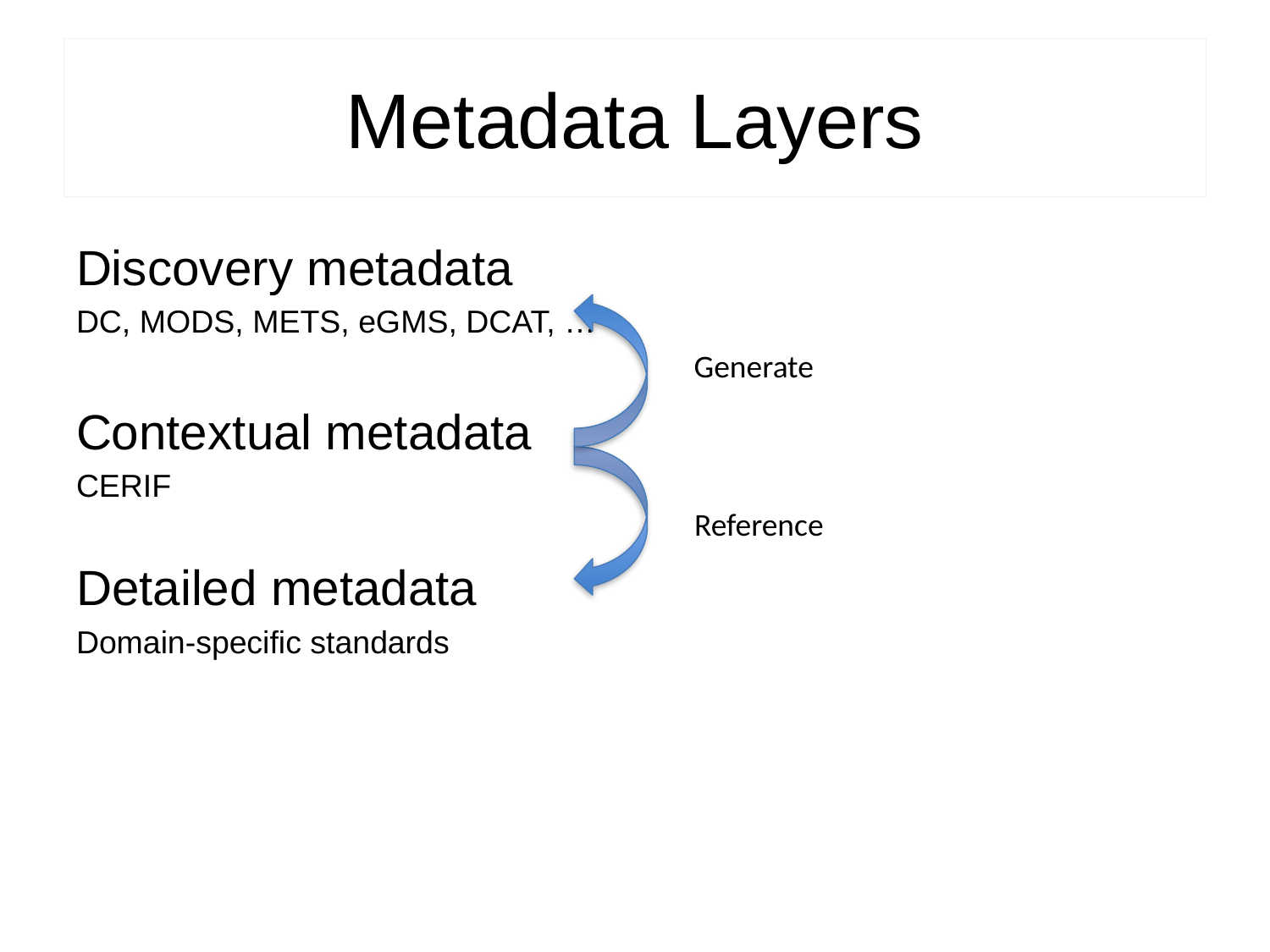

# Metadata Layers
Discovery metadata
DC, MODS, METS, eGMS, DCAT, …

Generate
Contextual metadata
CERIF

Reference
Detailed metadata
Domain-specific standards